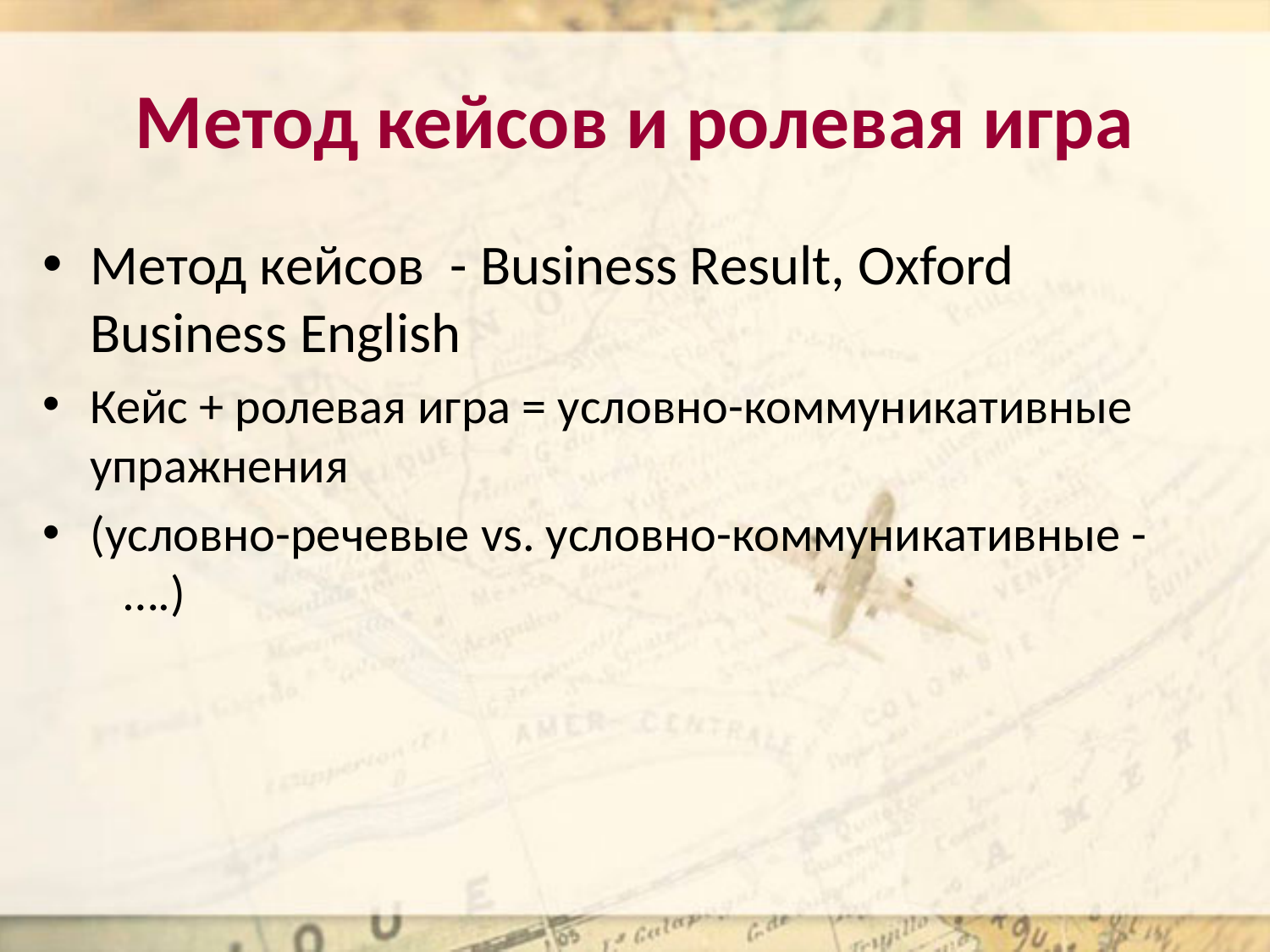

# Метод кейсов и ролевая игра
Метод кейсов  - Business Result, Oxford Business English
Кейс + ролевая игра = условно-коммуникативные упражнения
(условно-речевые vs. условно-коммуникативные -    ….)